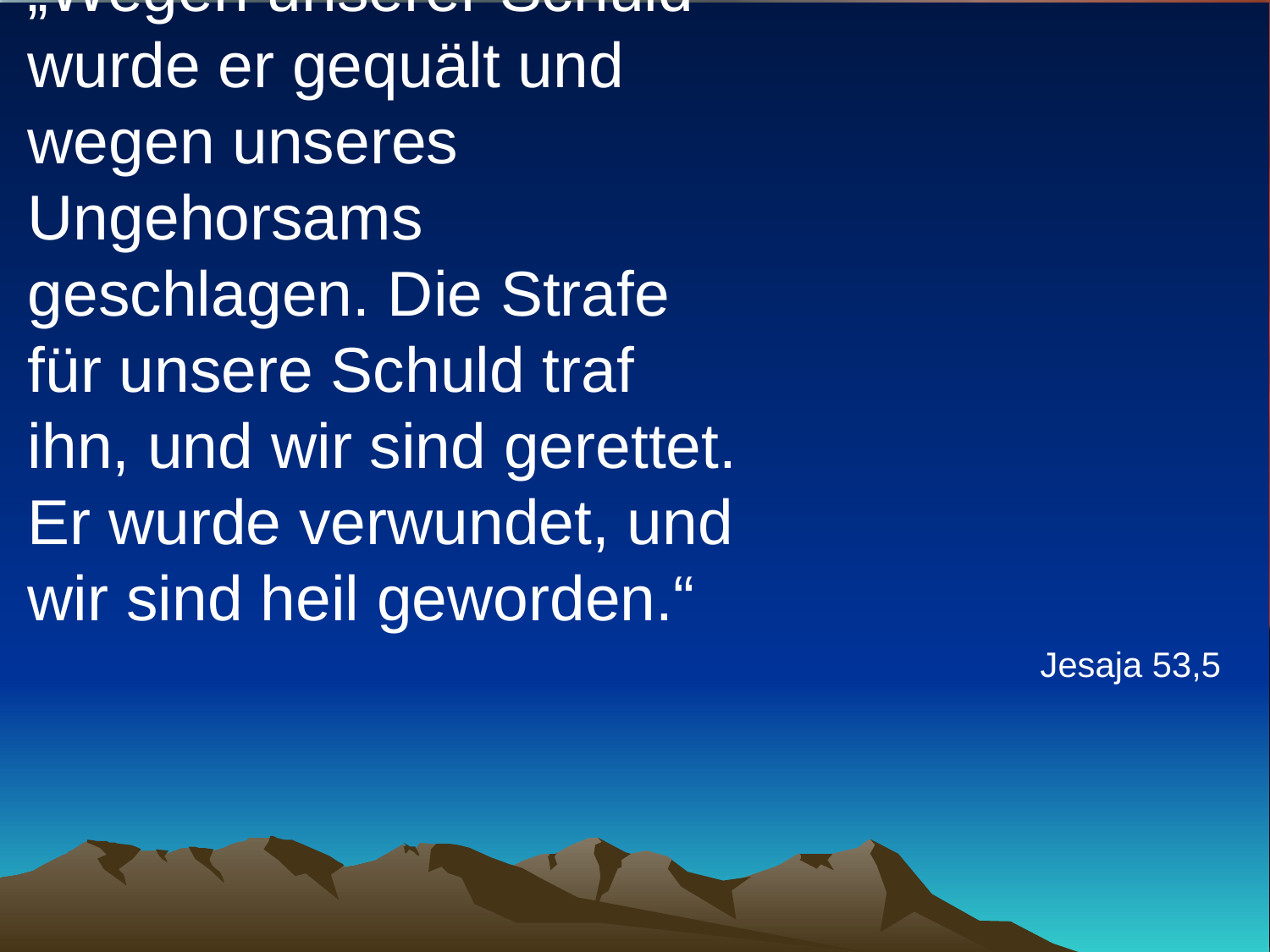

# „Wegen unserer Schuld wurde er gequält und wegen unseres Ungehorsams geschlagen. Die Strafe für unsere Schuld traf ihn, und wir sind gerettet. Er wurde verwundet, und wir sind heil geworden.“
Jesaja 53,5